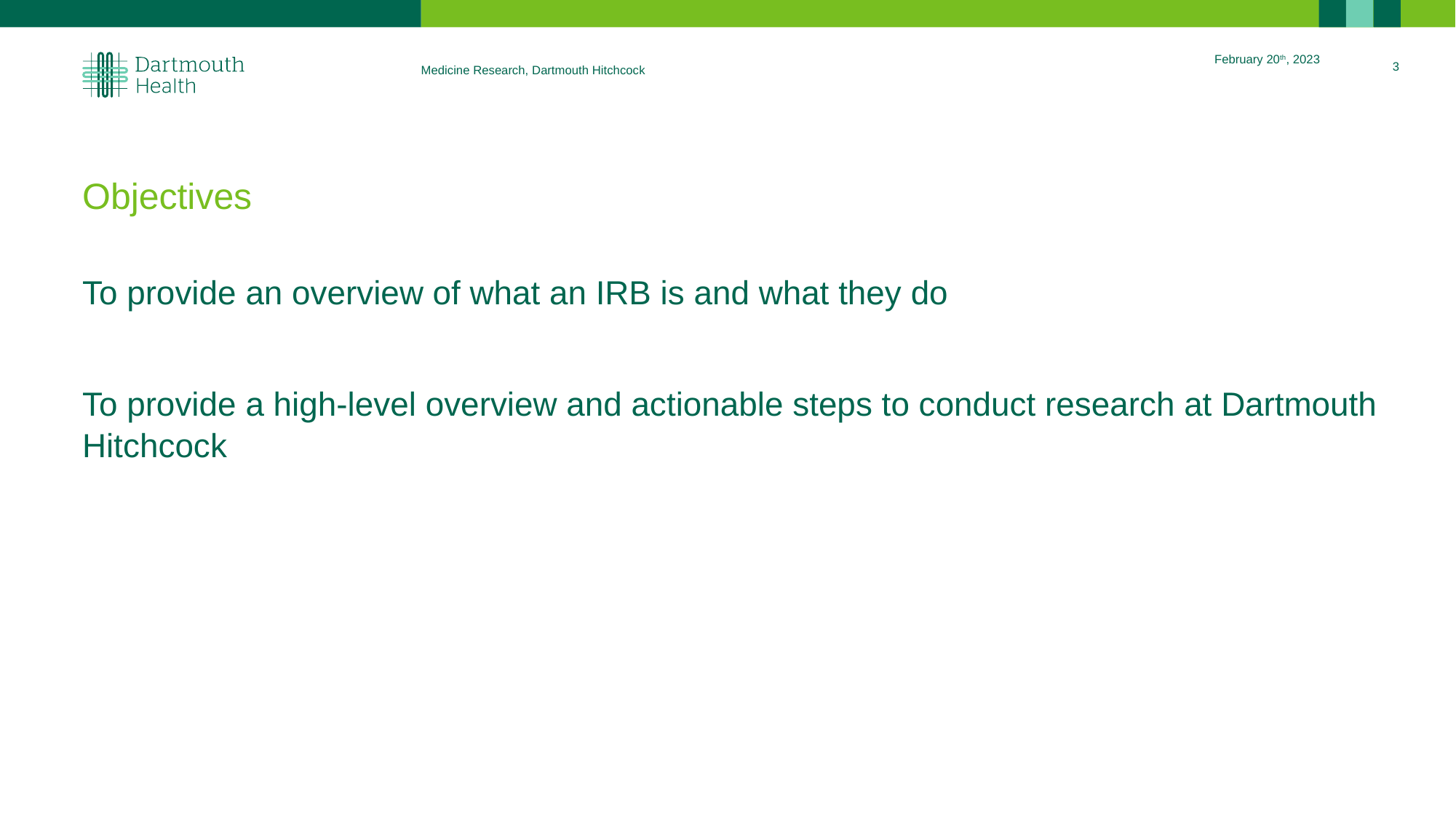

February 20th, 2023

3
Medicine Research, Dartmouth Hitchcock
# Objectives
To provide an overview of what an IRB is and what they do

To provide a high-level overview and actionable steps to conduct research at Dartmouth Hitchcock